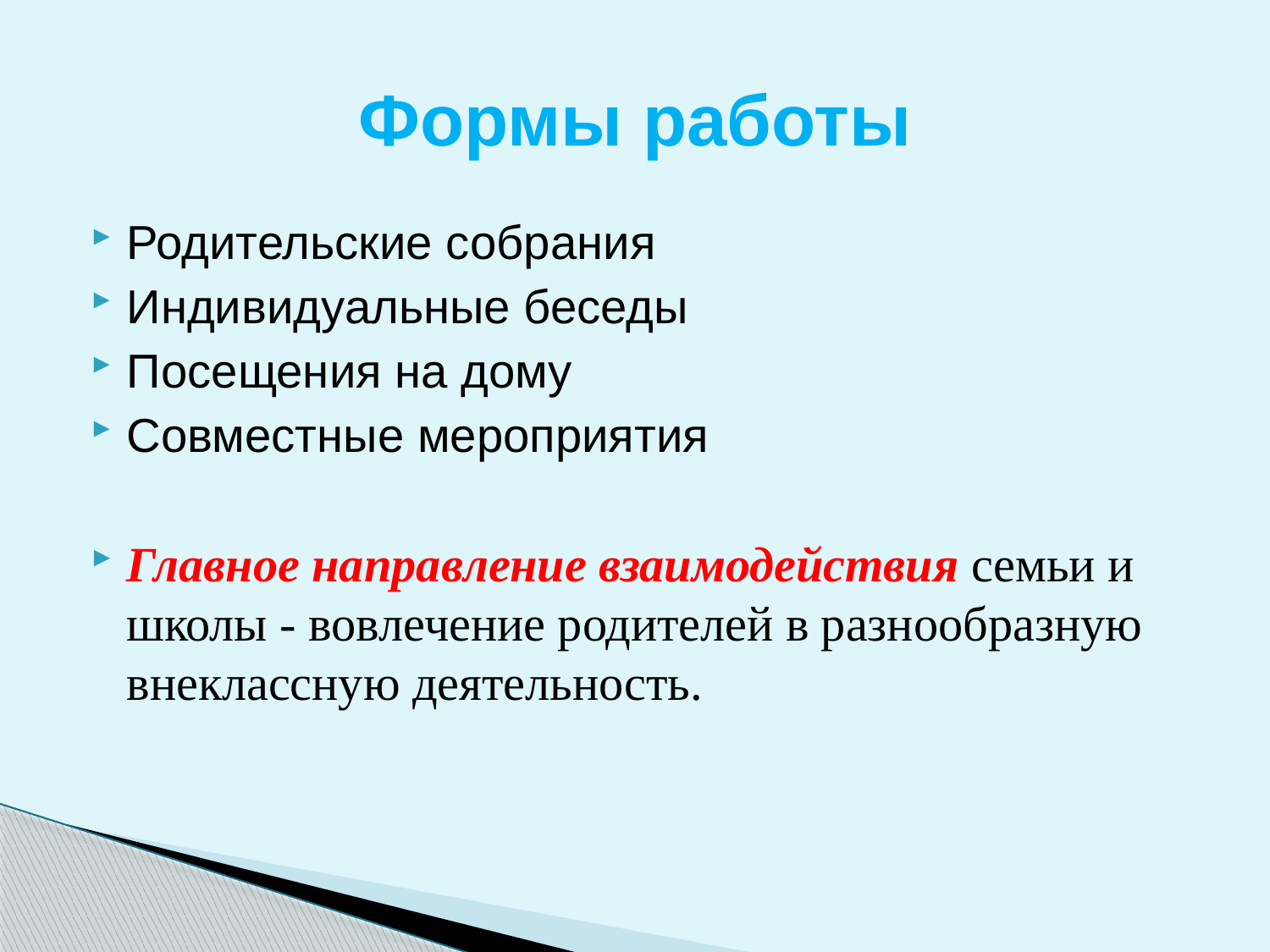

# Формы работы
Родительские собрания
Индивидуальные беседы
Посещения на дому
Совместные мероприятия

Главное направление взаимодействия семьи и школы - вовлечение родителей в разнообразную внеклассную деятельность.